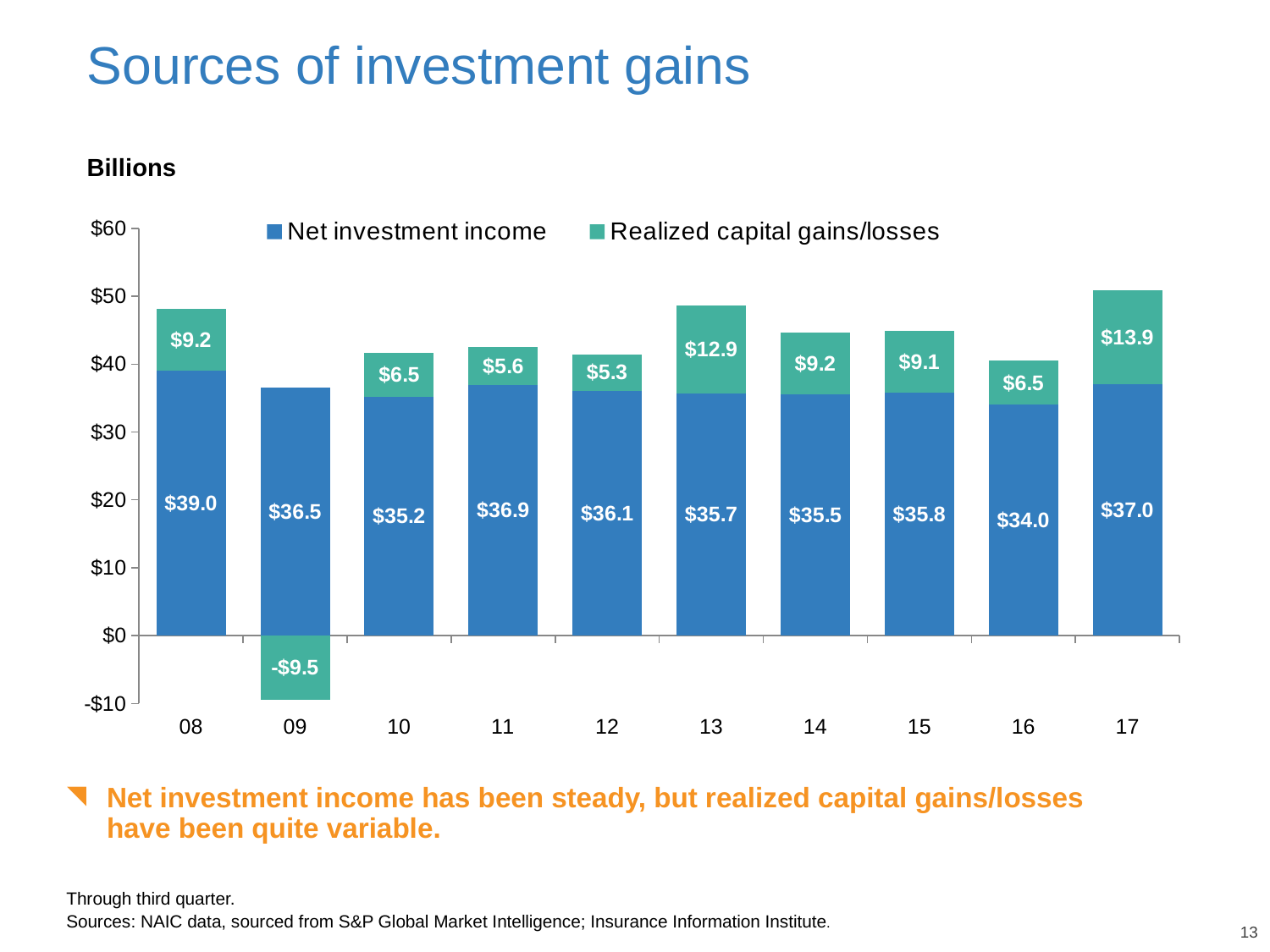

# Sources of investment gains
Billions

### Chart

| Category | Net investment income | Realized capital gains/losses |
|---|---|---|
| 08 | 39.0 | 9.2 |
| 09 | 36.5 | -9.5 |
| 10 | 35.2 | 6.5 |
| 11 | 36.9 | 5.6 |
| 12 | 36.1 | 5.3 |
| 13 | 35.7 | 12.9 |
| 14 | 35.5 | 9.2 |
| 15 | 35.8 | 9.1 |
| 16 | 34.0 | 6.5 |
| 17 | 37.0 | 13.9 |
Net investment income has been steady, but realized capital gains/losses have been quite variable.

Through third quarter.
Sources: NAIC data, sourced from S&P Global Market Intelligence; Insurance Information Institute.